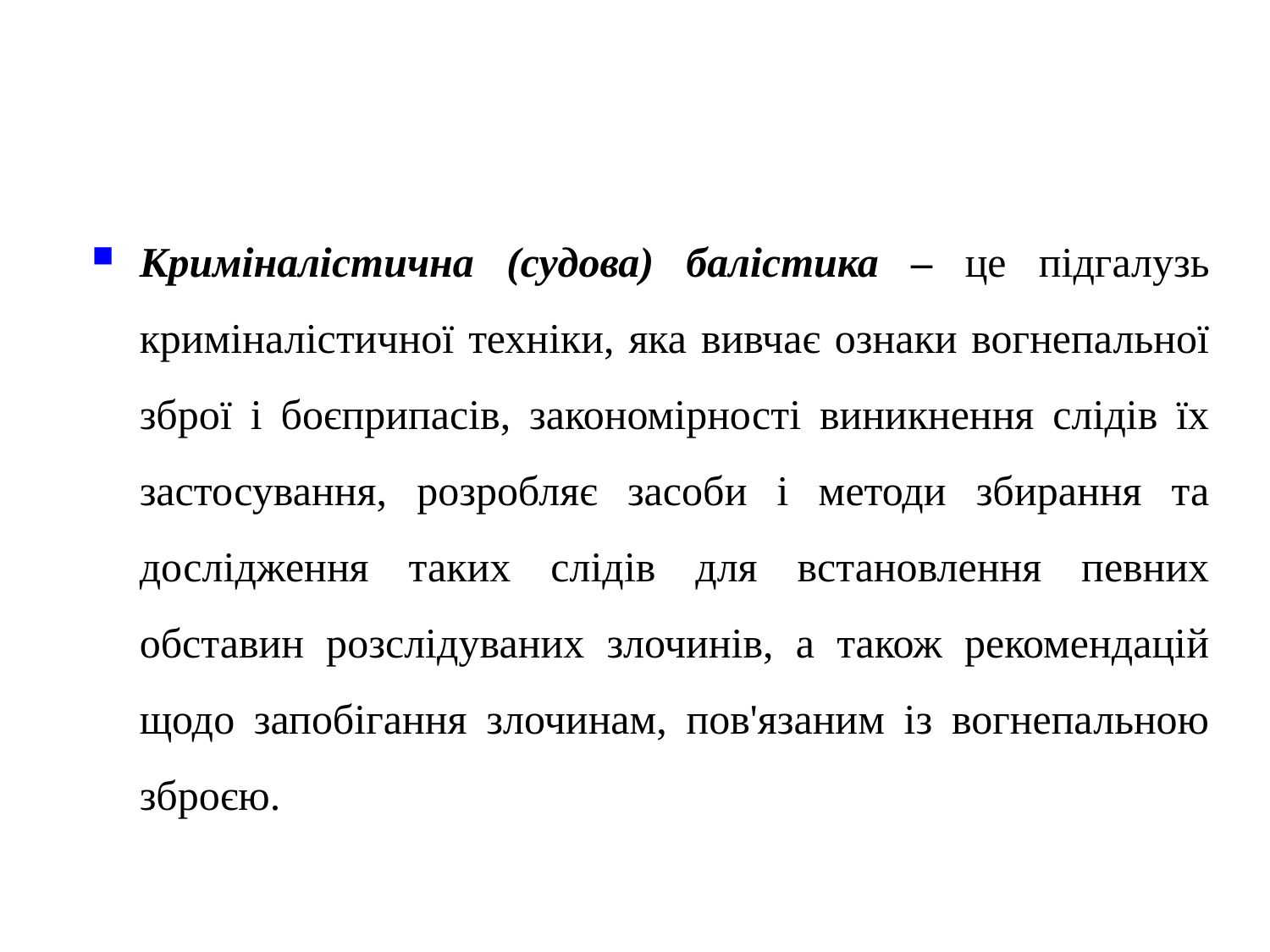

Криміналістична (судова) балістика – це підгалузь криміналістичної техніки, яка вивчає ознаки вогнепальної зброї і боєприпасів, закономірності виникнення слідів їх застосування, розробляє засоби і методи збирання та дослідження таких слідів для встановлення певних обставин розслідуваних злочинів, а також рекомендацій щодо запобігання злочинам, пов'язаним із вогнепальною зброєю.